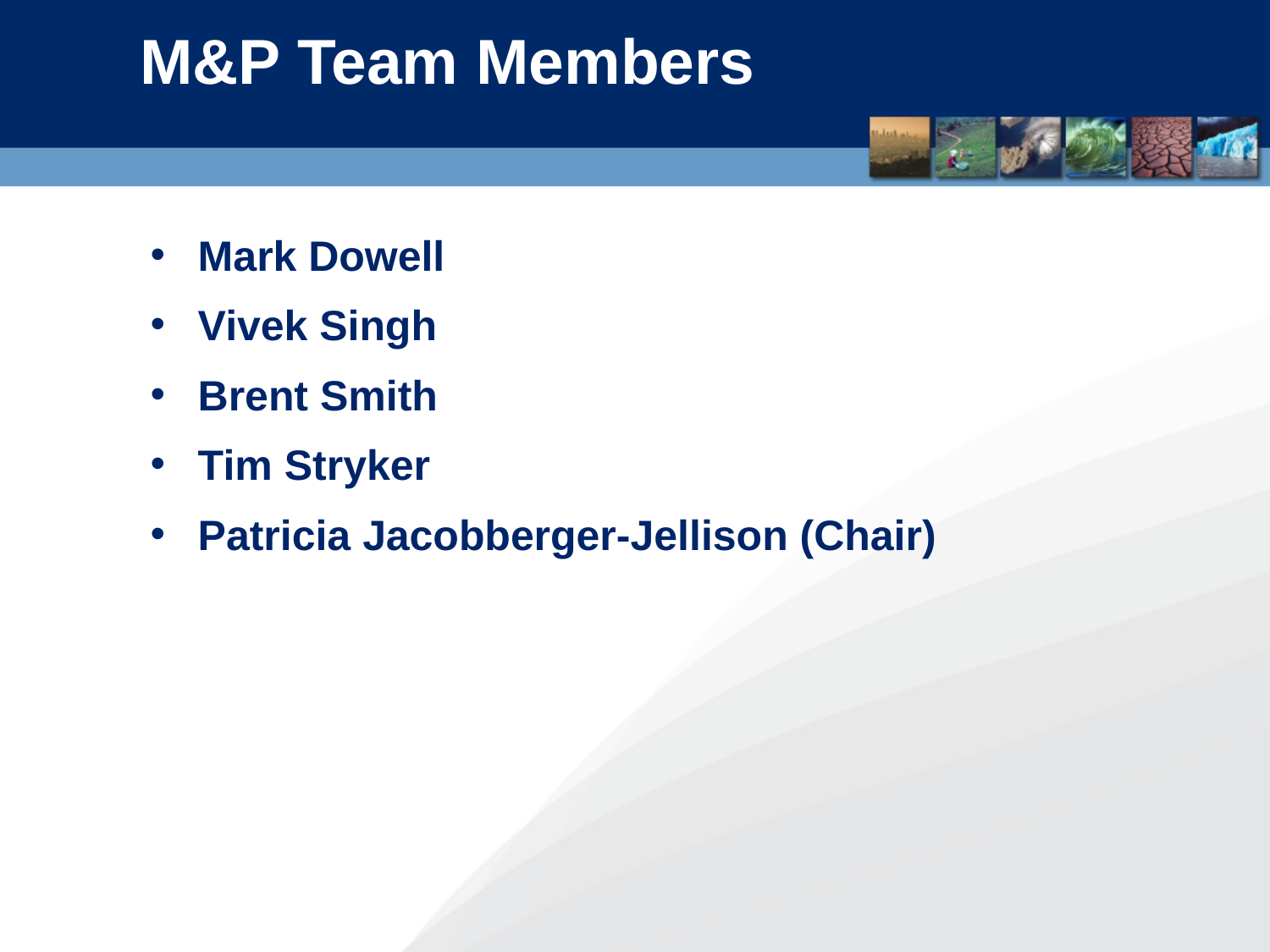

M&P Team Members
Mark Dowell
Vivek Singh
Brent Smith
Tim Stryker
Patricia Jacobberger-Jellison (Chair)